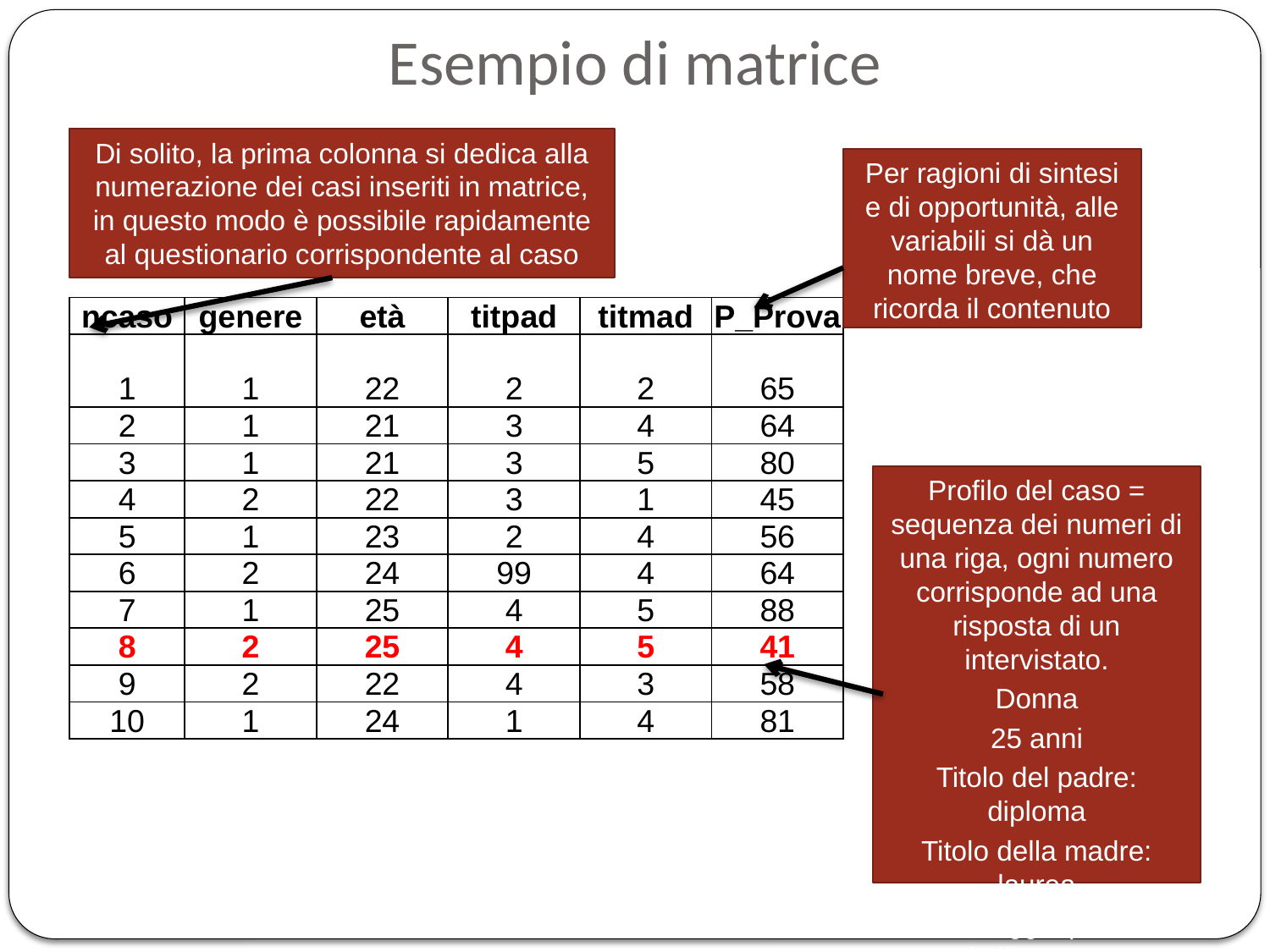

Esempio di matrice
Di solito, la prima colonna si dedica alla numerazione dei casi inseriti in matrice, in questo modo è possibile rapidamente al questionario corrispondente al caso

Per ragioni di sintesi e di opportunità, alle variabili si dà un nome breve, che ricorda il contenuto

| ncaso | genere | età | titpad | titmad | P\_Prova |
| --- | --- | --- | --- | --- | --- |
| 1 | 1 | 22 | 2 | 2 | 65 |
| 2 | 1 | 21 | 3 | 4 | 64 |
| 3 | 1 | 21 | 3 | 5 | 80 |
| 4 | 2 | 22 | 3 | 1 | 45 |
| 5 | 1 | 23 | 2 | 4 | 56 |
| 6 | 2 | 24 | 99 | 4 | 64 |
| 7 | 1 | 25 | 4 | 5 | 88 |
| 8 | 2 | 25 | 4 | 5 | 41 |
| 9 | 2 | 22 | 4 | 3 | 58 |
| 10 | 1 | 24 | 1 | 4 | 81 |
Profilo del caso = sequenza dei numeri di una riga, ogni numero corrisponde ad una risposta di un intervistato.
Donna
25 anni
Titolo del padre: diploma
Titolo della madre: laurea
Punteggio prova italiano: 41

50